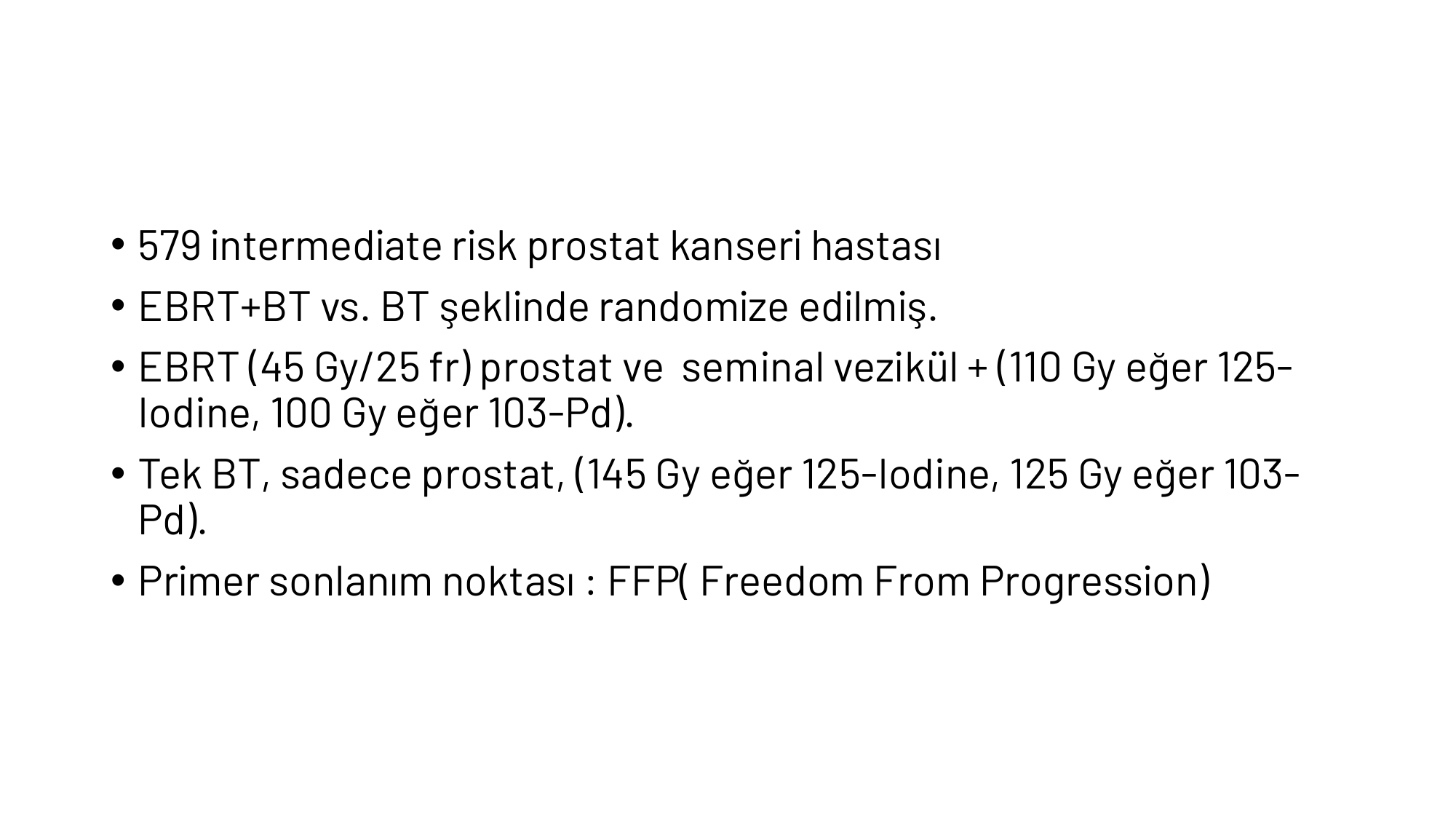

#
579 intermediate risk prostat kanseri hastası
EBRT+BT vs. BT şeklinde randomize edilmiş.
EBRT (45 Gy/25 fr) prostat ve  seminal vezikül + (110 Gy eğer 125-Iodine, 100 Gy eğer 103-Pd).
Tek BT, sadece prostat, (145 Gy eğer 125-Iodine, 125 Gy eğer 103-Pd).
Primer sonlanım noktası : FFP( Freedom From Progression)